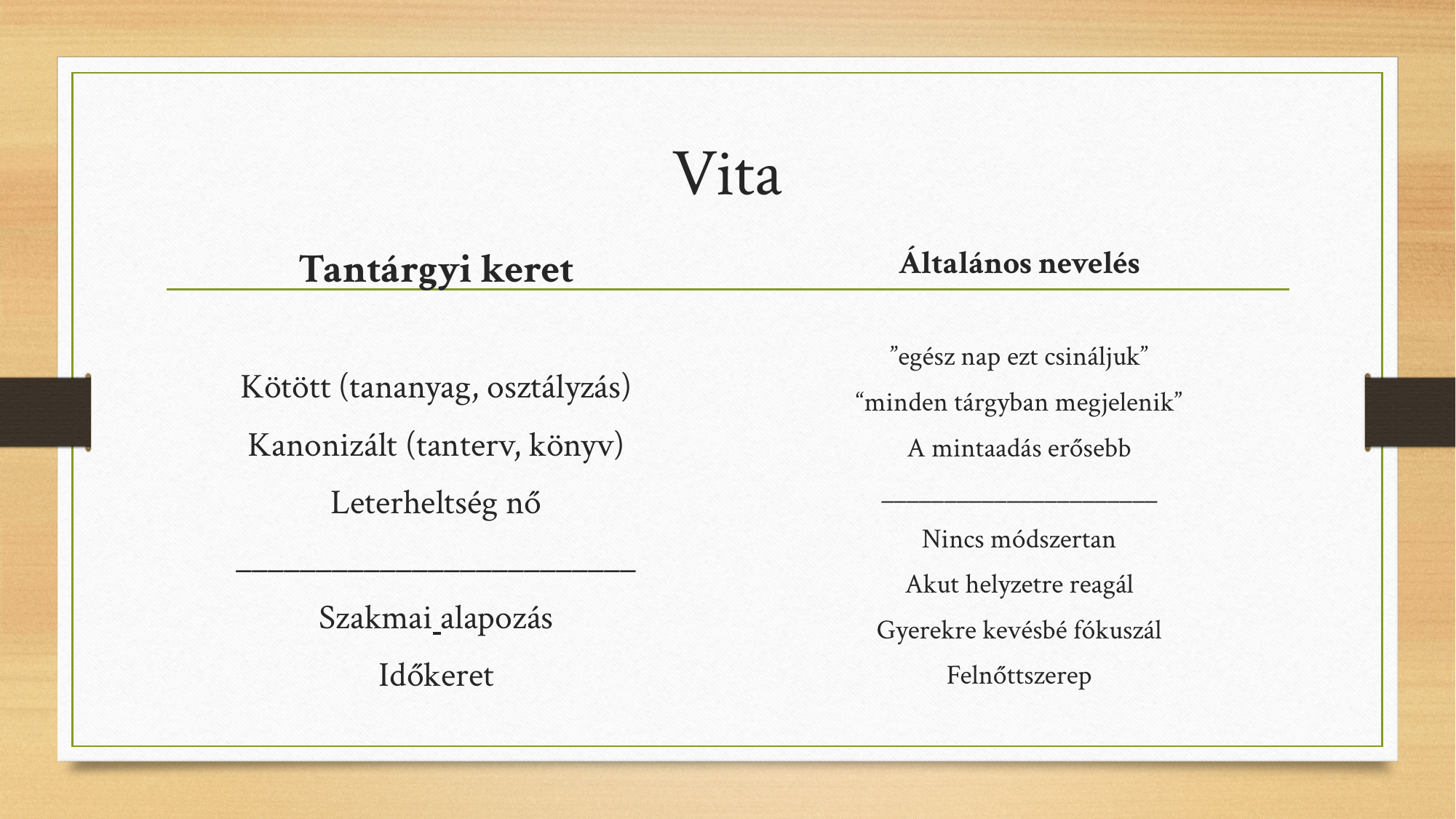

# Vita
Tantárgyi keret

Kötött (tananyag, osztályzás)
Kanonizált (tanterv, könyv)
Leterheltség nő
_________________________
Szakmai alapozás
Időkeret
Általános nevelés

”egész nap ezt csináljuk”
“minden tárgyban megjelenik”
A mintaadás erősebb
______________________
Nincs módszertan
Akut helyzetre reagál
Gyerekre kevésbé fókuszál
Felnőttszerep